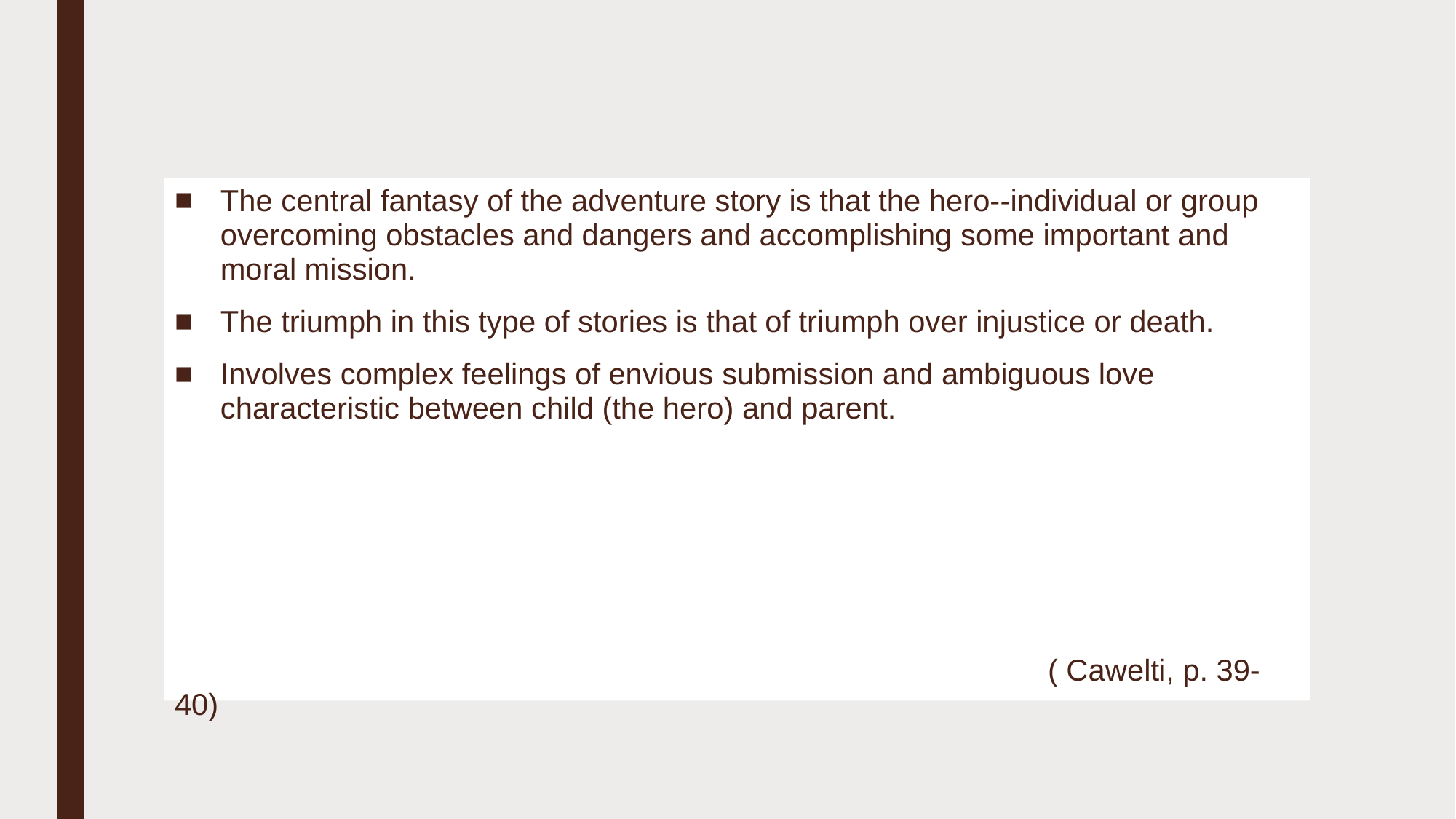

The central fantasy of the adventure story is that the hero--individual or group overcoming obstacles and dangers and accomplishing some important and moral mission.
The triumph in this type of stories is that of triumph over injustice or death.
Involves complex feelings of envious submission and ambiguous love characteristic between child (the hero) and parent.

								( Cawelti, p. 39-40)